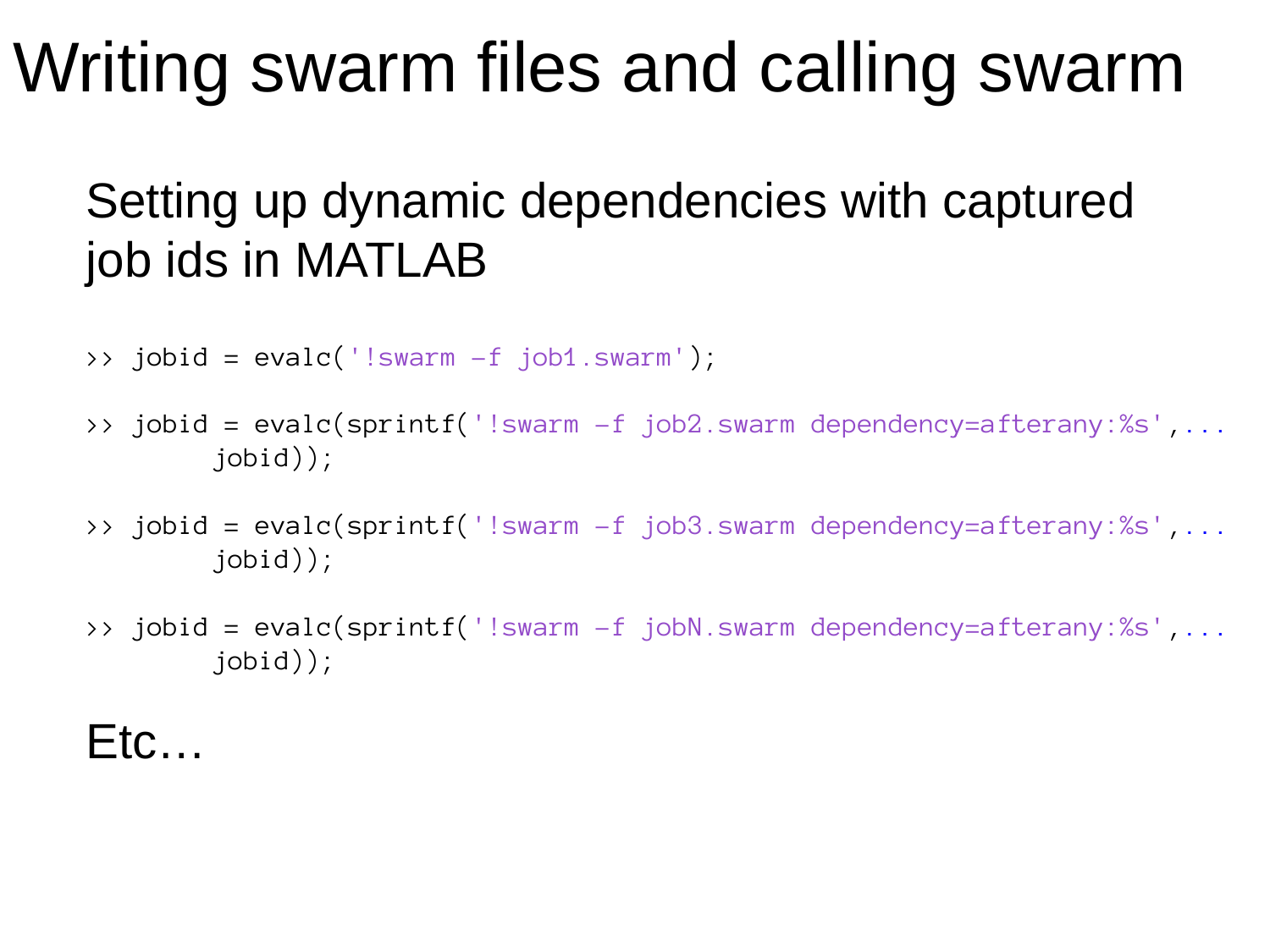

Writing swarm files and calling swarm
Setting up dynamic dependencies with captured
job ids in MATLAB

>> jobid = evalc('!swarm -f job1.swarm');

>> jobid = evalc(sprintf('!swarm -f job2.swarm dependency=afterany:%s',...
	jobid));

>> jobid = evalc(sprintf('!swarm -f job3.swarm dependency=afterany:%s',...
	jobid));

>> jobid = evalc(sprintf('!swarm -f jobN.swarm dependency=afterany:%s',...
	jobid));

Etc…